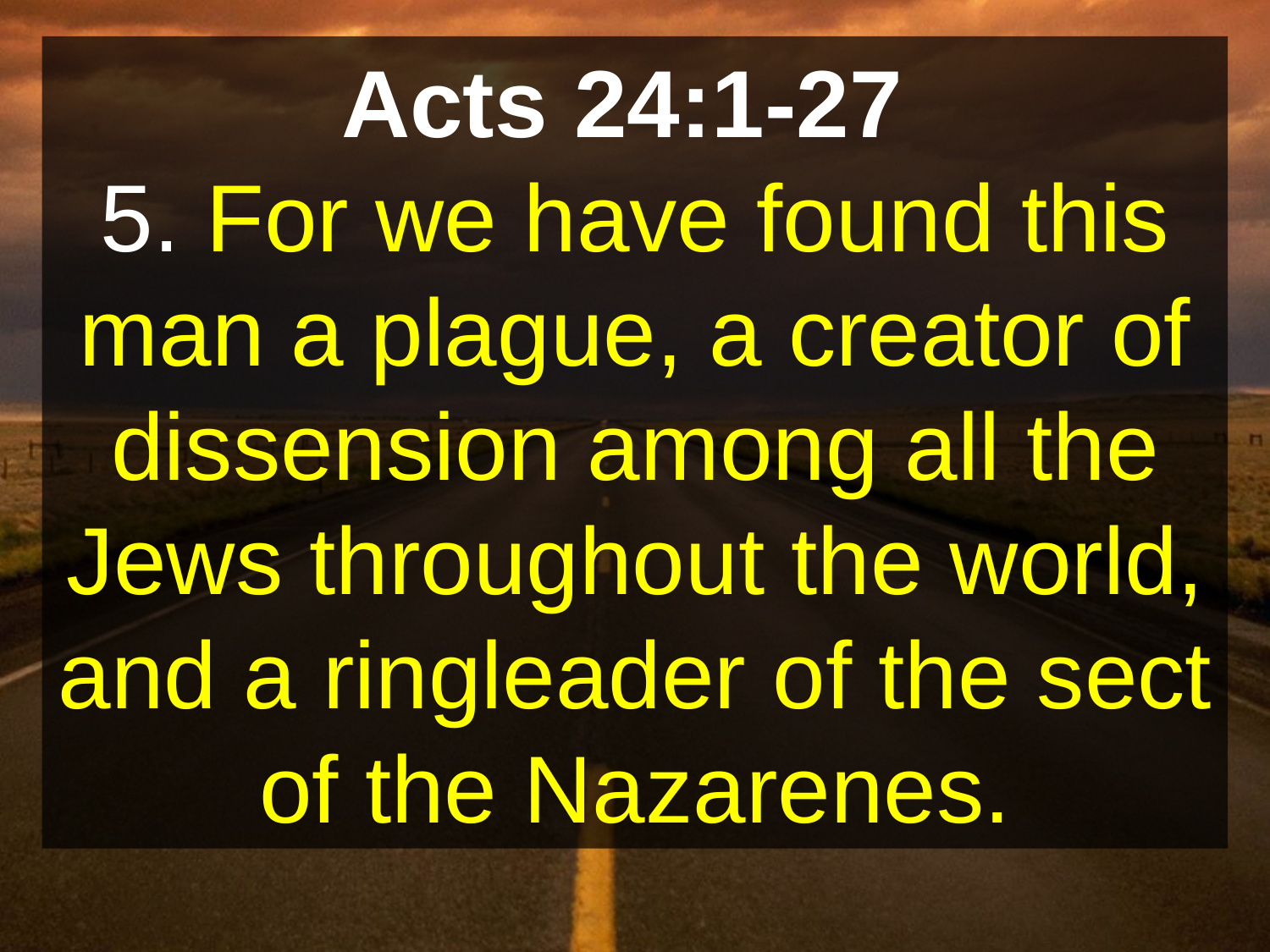

Acts 24:1-27
5. For we have found this man a plague, a creator of dissension among all the Jews throughout the world, and a ringleader of the sect of the Nazarenes.